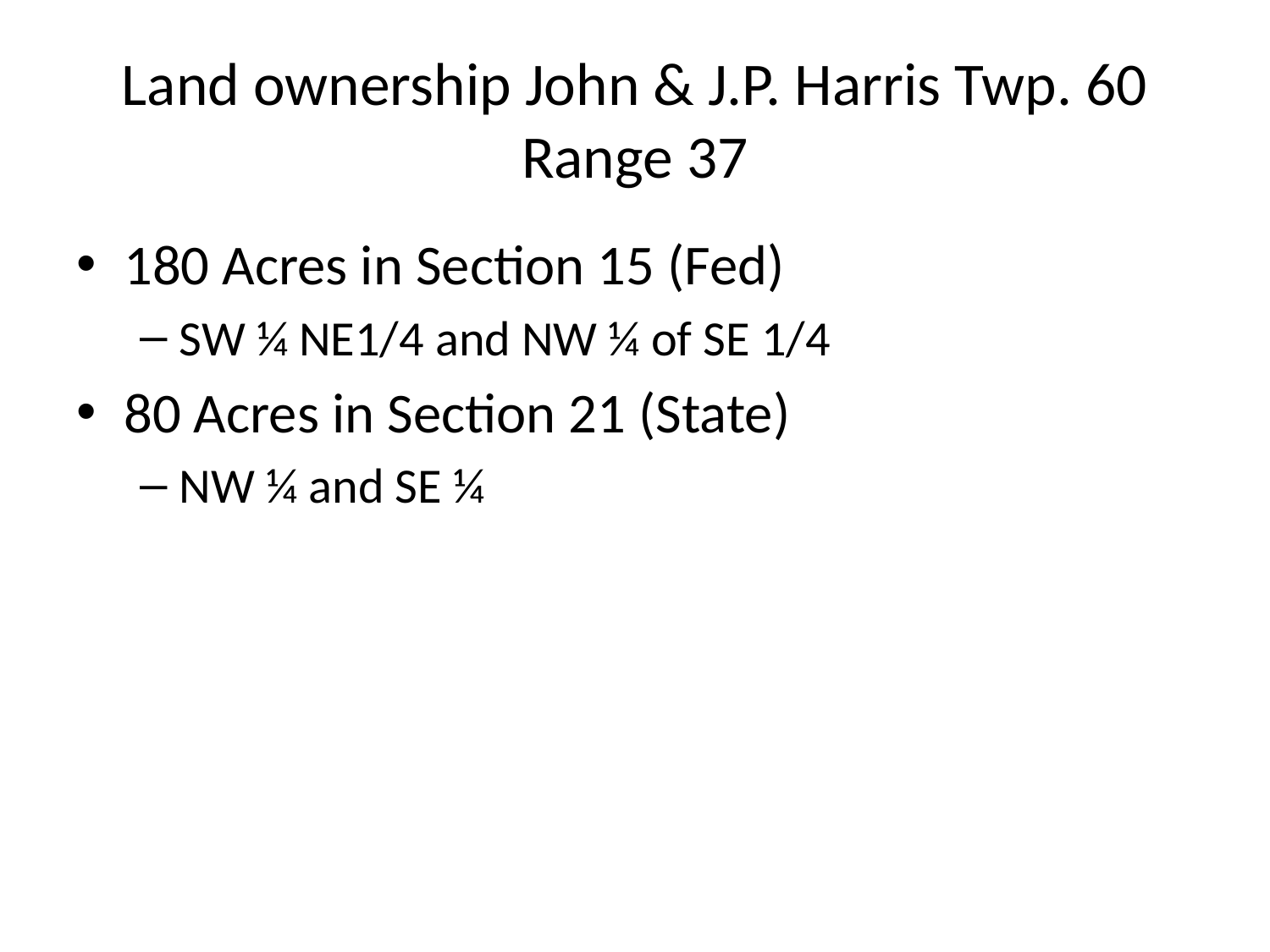

# Land ownership John & J.P. Harris Twp. 60 Range 37
180 Acres in Section 15 (Fed)
SW ¼ NE1/4 and NW ¼ of SE 1/4
80 Acres in Section 21 (State)
NW ¼ and SE ¼